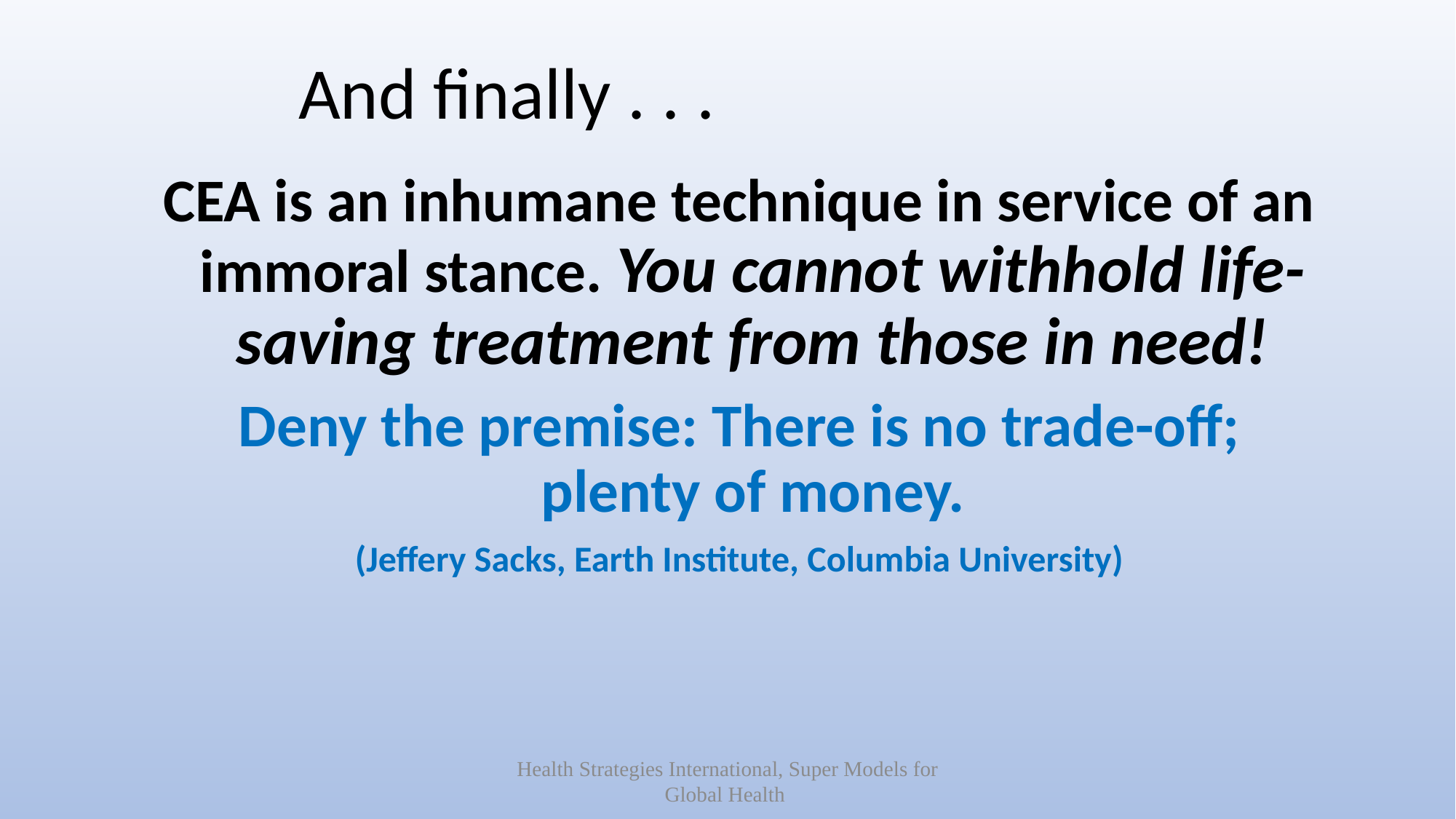

# And finally . . .
CEA is an inhumane technique in service of an immoral stance. You cannot withhold life-saving treatment from those in need!
Deny the premise: There is no trade-off; plenty of money.
(Jeffery Sacks, Earth Institute, Columbia University)
Health Strategies International, Super Models for Global Health